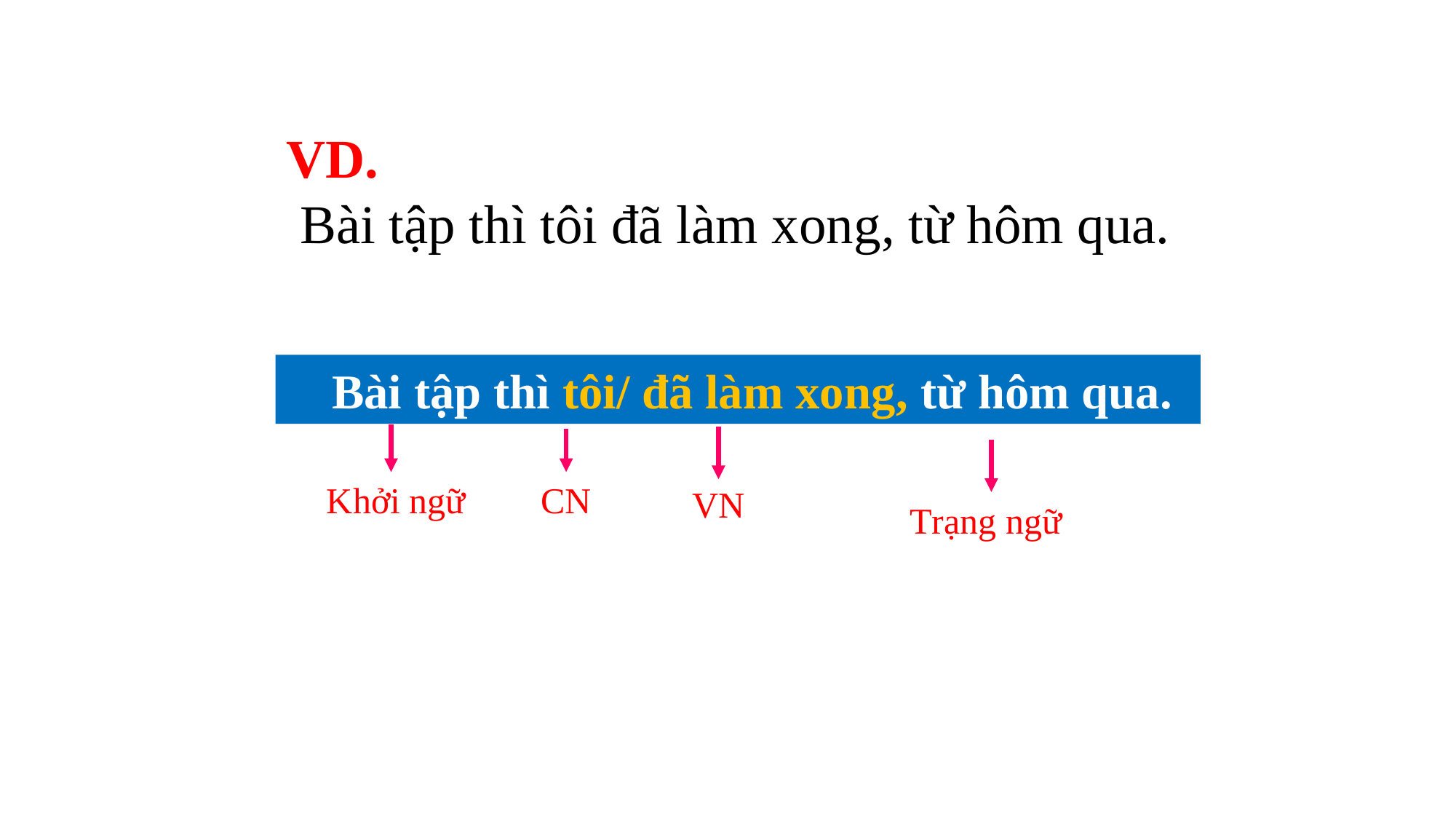

VD.
 Bài tập thì tôi đã làm xong, từ hôm qua.
     Bài tập thì tôi/ đã làm xong, từ hôm qua.
CN
Khởi ngữ
VN
Trạng ngữ